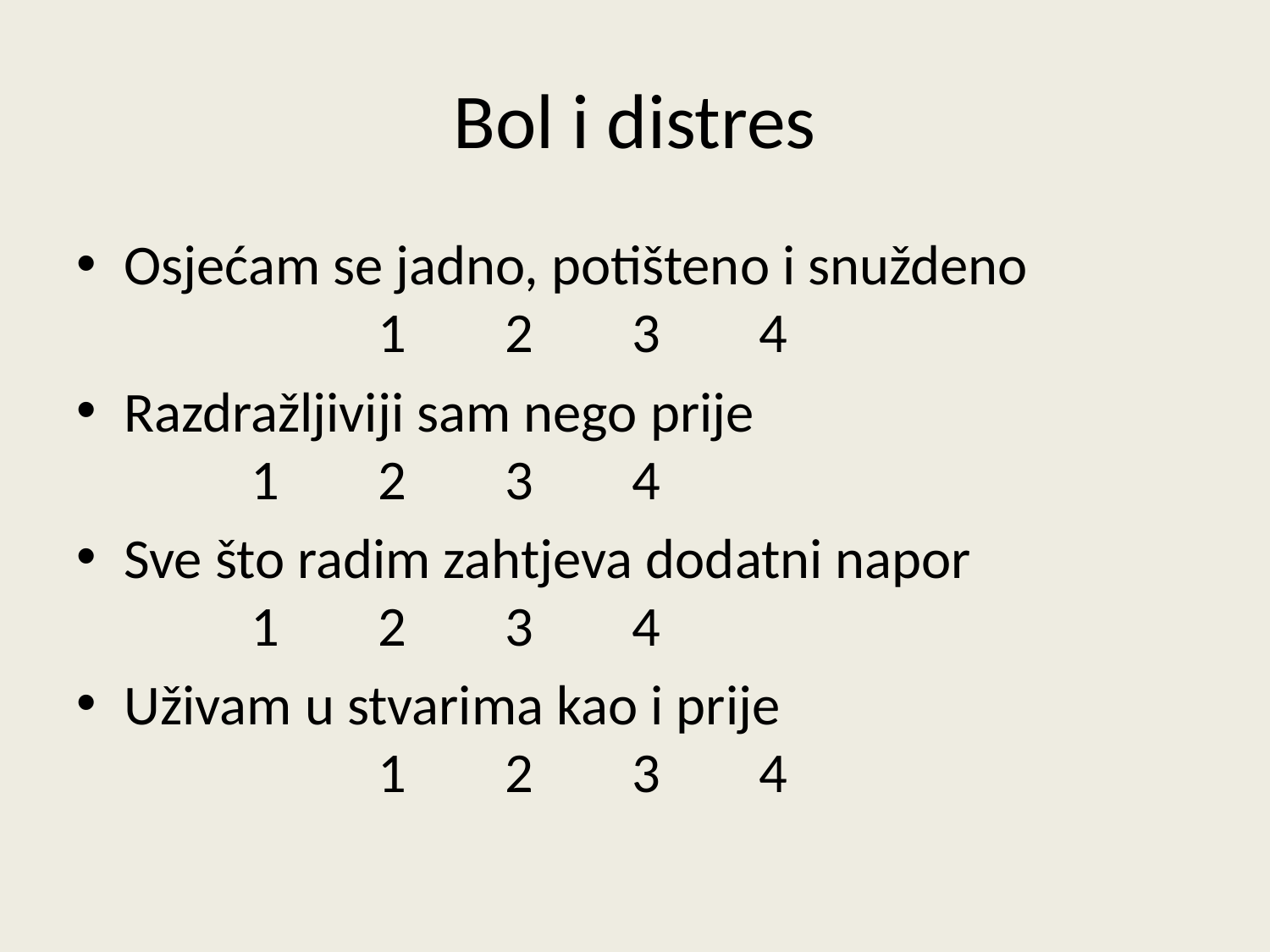

# Bol i distres
Osjećam se jadno, potišteno i snuždeno			1	2	3	4
Razdražljiviji sam nego prije					1	2	3	4
Sve što radim zahtjeva dodatni napor			1	2	3	4
Uživam u stvarima kao i prije					1	2	3	4